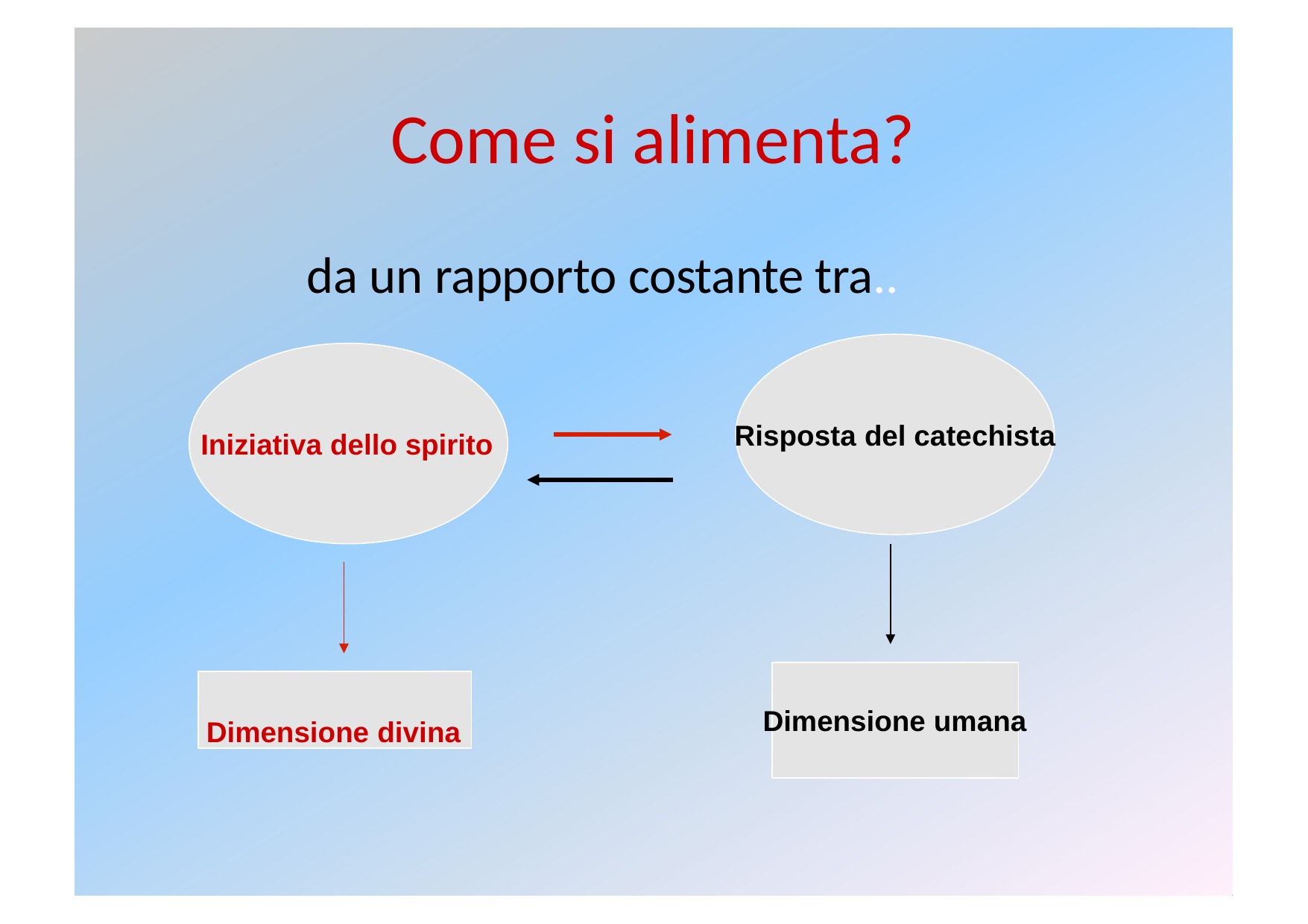

# Come si alimenta?
da un rapporto costante tra..

Risposta del catechista
Iniziativa dello spirito

Dimensione divina
Dimensione umana